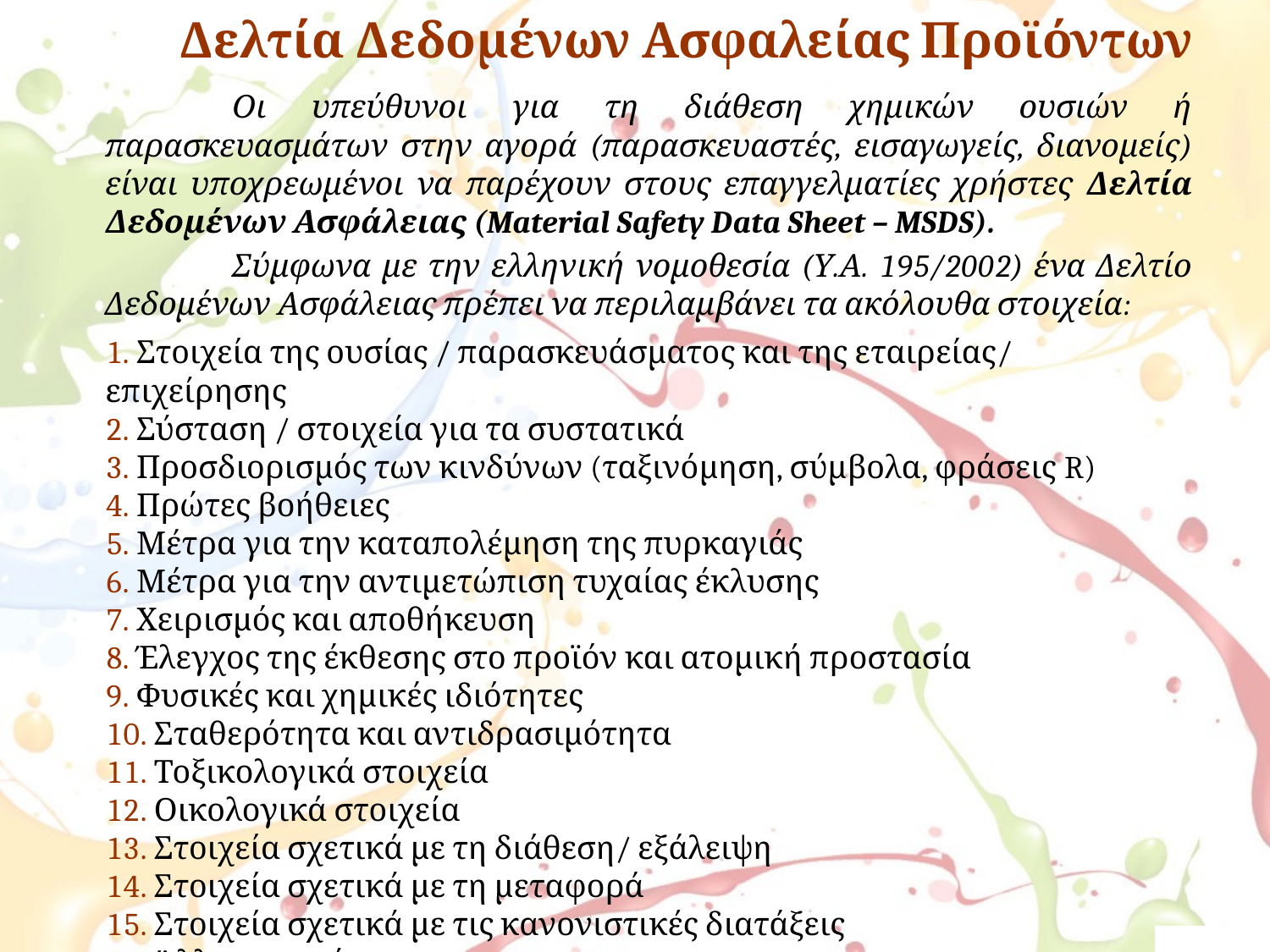

# Δελτία Δεδομένων Ασφαλείας Προϊόντων
		Οι υπεύθυνοι για τη διάθεση χημικών ουσιών ή παρασκευασμάτων στην αγορά (παρασκευαστές, εισαγωγείς, διανομείς) είναι υποχρεωμένοι να παρέχουν στους επαγγελματίες χρήστες Δελτία Δεδομένων Ασφάλειας (Material Safety Data Sheet – MSDS).
		Σύμφωνα με την ελληνική νομοθεσία (Υ.Α. 195/2002) ένα Δελτίο Δεδομένων Ασφάλειας πρέπει να περιλαμβάνει τα ακόλουθα στοιχεία:
	1. Στοιχεία της ουσίας / παρασκευάσματος και της εταιρείας/ επιχείρησης
2. Σύσταση / στοιχεία για τα συστατικά
3. Προσδιορισμός των κινδύνων (ταξινόμηση, σύμβολα, φράσεις R)
4. Πρώτες βοήθειες
5. Μέτρα για την καταπολέμηση της πυρκαγιάς
6. Μέτρα για την αντιμετώπιση τυχαίας έκλυσης
7. Χειρισμός και αποθήκευση
8. Έλεγχος της έκθεσης στο προϊόν και ατομική προστασία
9. Φυσικές και χημικές ιδιότητες
10. Σταθερότητα και αντιδρασιμότητα
11. Τοξικολογικά στοιχεία
12. Οικολογικά στοιχεία
13. Στοιχεία σχετικά με τη διάθεση/ εξάλειψη
14. Στοιχεία σχετικά με τη μεταφορά
15. Στοιχεία σχετικά με τις κανονιστικές διατάξεις
16. Άλλα στοιχεία